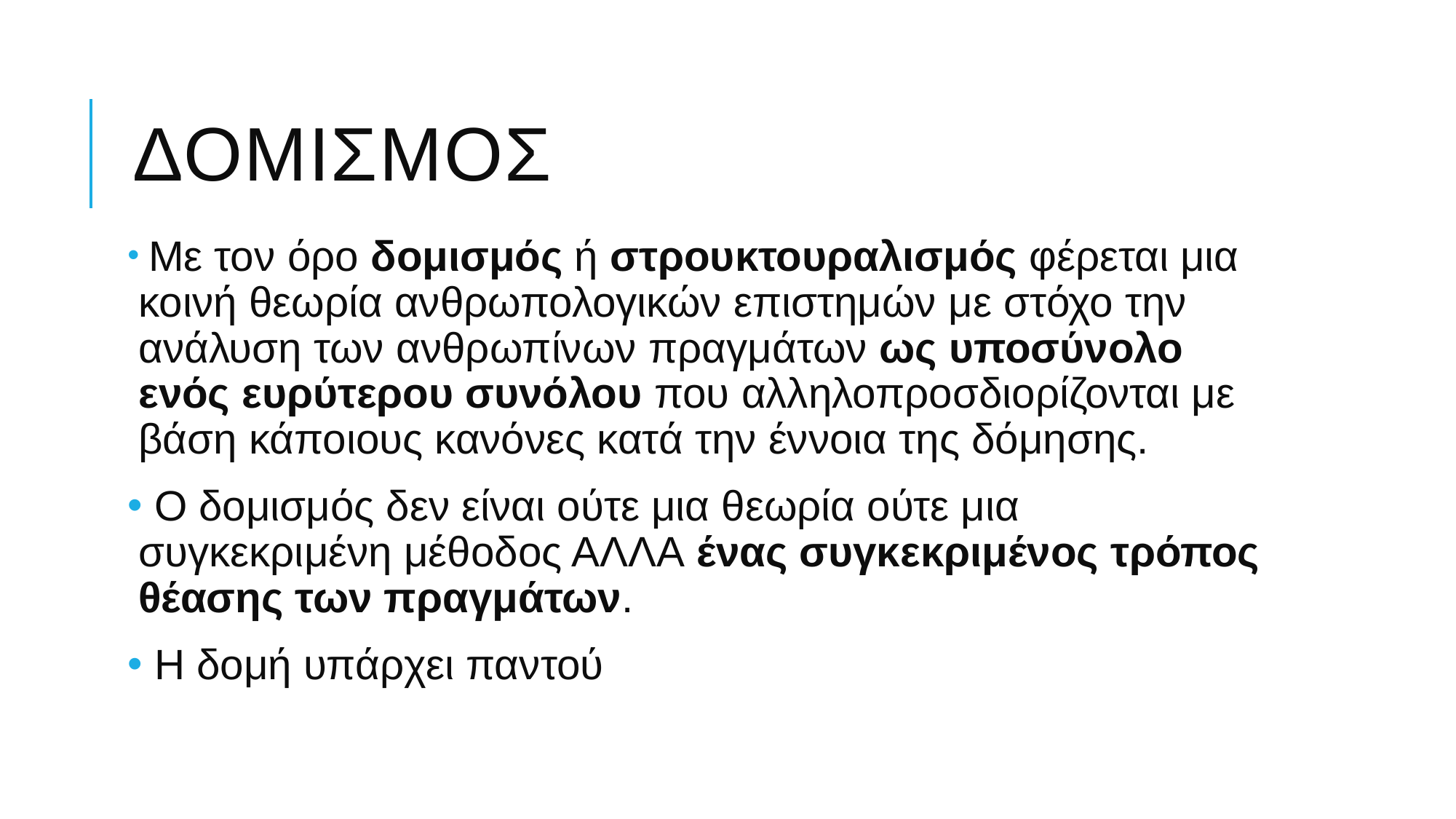

# ΔΟΜΙΣΜΟΣ
 Με τον όρο δομισμός ή στρουκτουραλισμός φέρεται μια κοινή θεωρία ανθρωπολογικών επιστημών με στόχο την ανάλυση των ανθρωπίνων πραγμάτων ως υποσύνολο ενός ευρύτερου συνόλου που αλληλοπροσδιορίζονται με βάση κάποιους κανόνες κατά την έννοια της δόμησης.
 Ο δομισμός δεν είναι ούτε μια θεωρία ούτε μια συγκεκριμένη μέθοδος ΑΛΛΑ ένας συγκεκριμένος τρόπος θέασης των πραγμάτων.
 Η δομή υπάρχει παντού